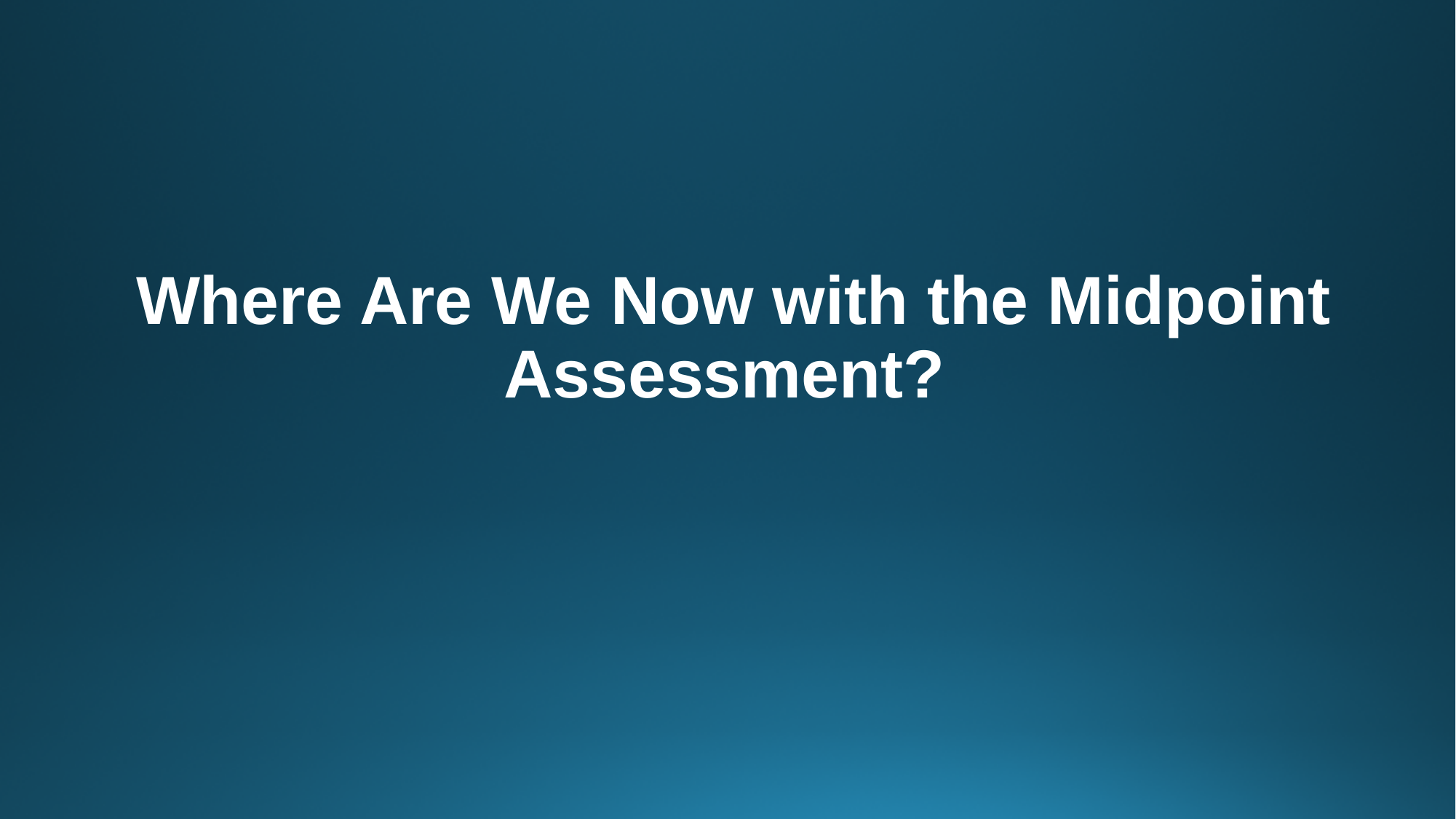

# Where Are We Now with the Midpoint Assessment?